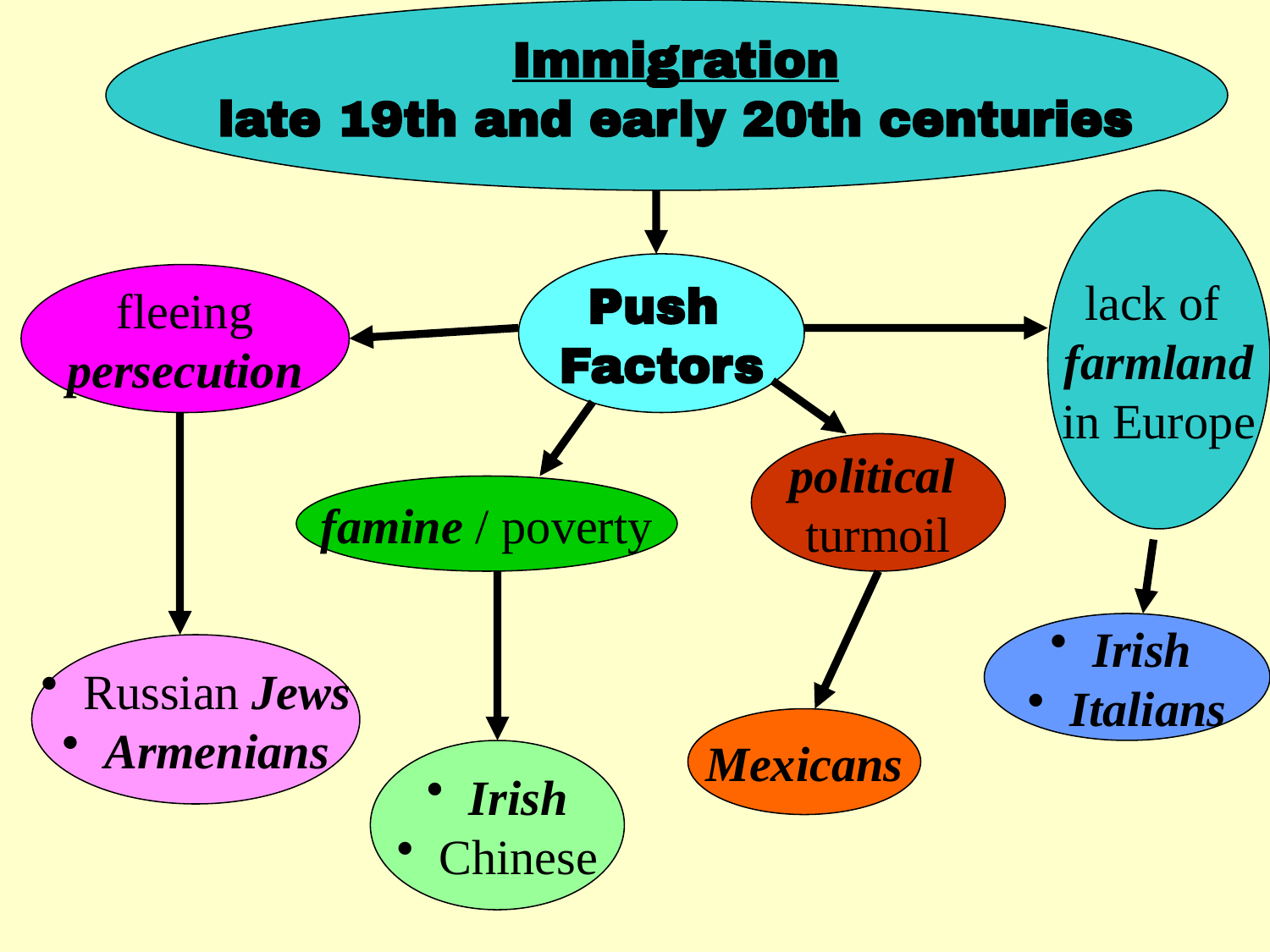

Immigration
late 19th and early 20th centuries

lack of
farmland
in Europe
Push
Factors
fleeing
persecution

political
turmoil
famine / poverty

 Irish
 Italians
 Russian Jews
 Armenians
Mexicans
 Irish
 Chinese